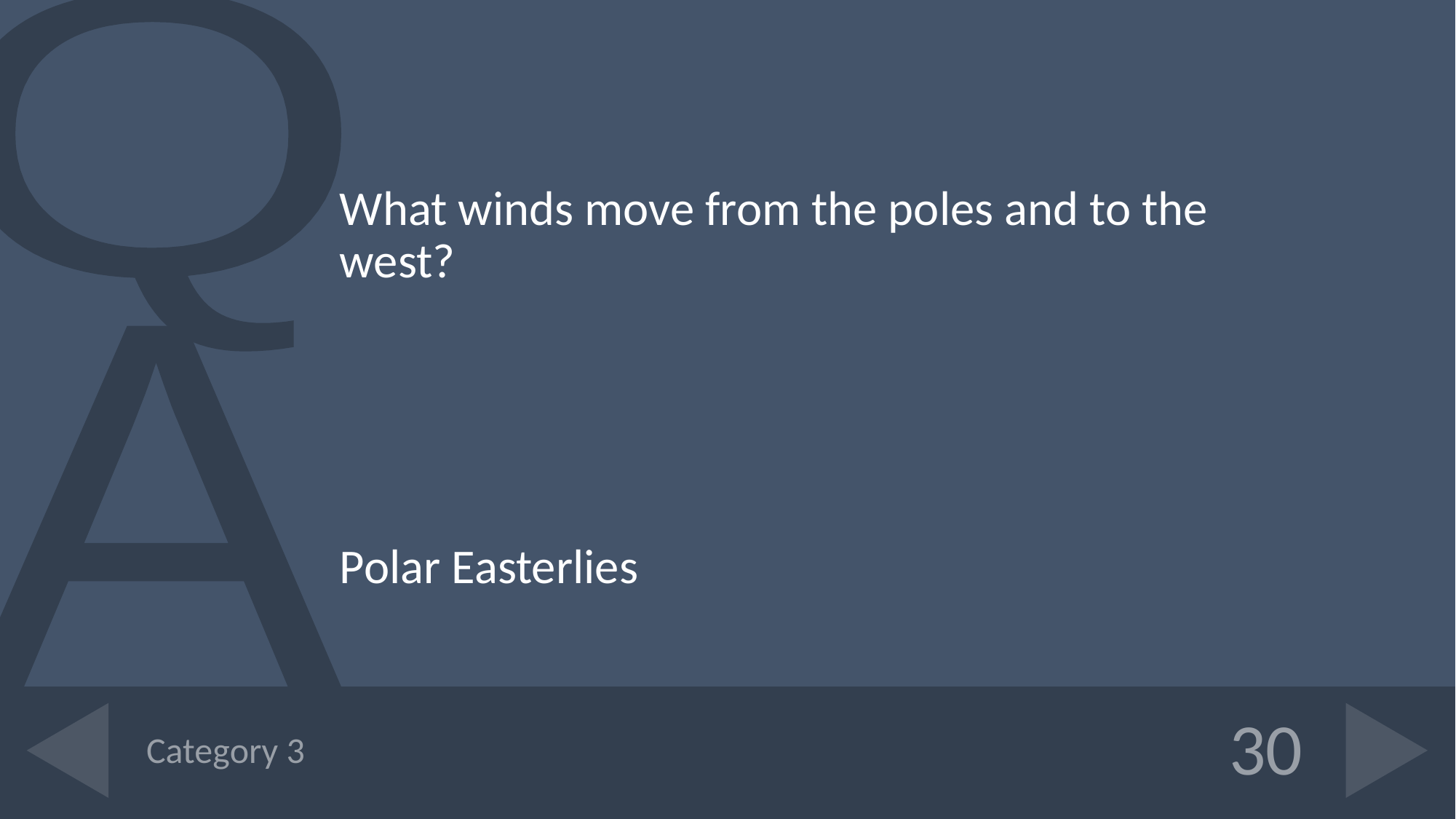

What winds move from the poles and to the west?
Polar Easterlies
# Category 3
30